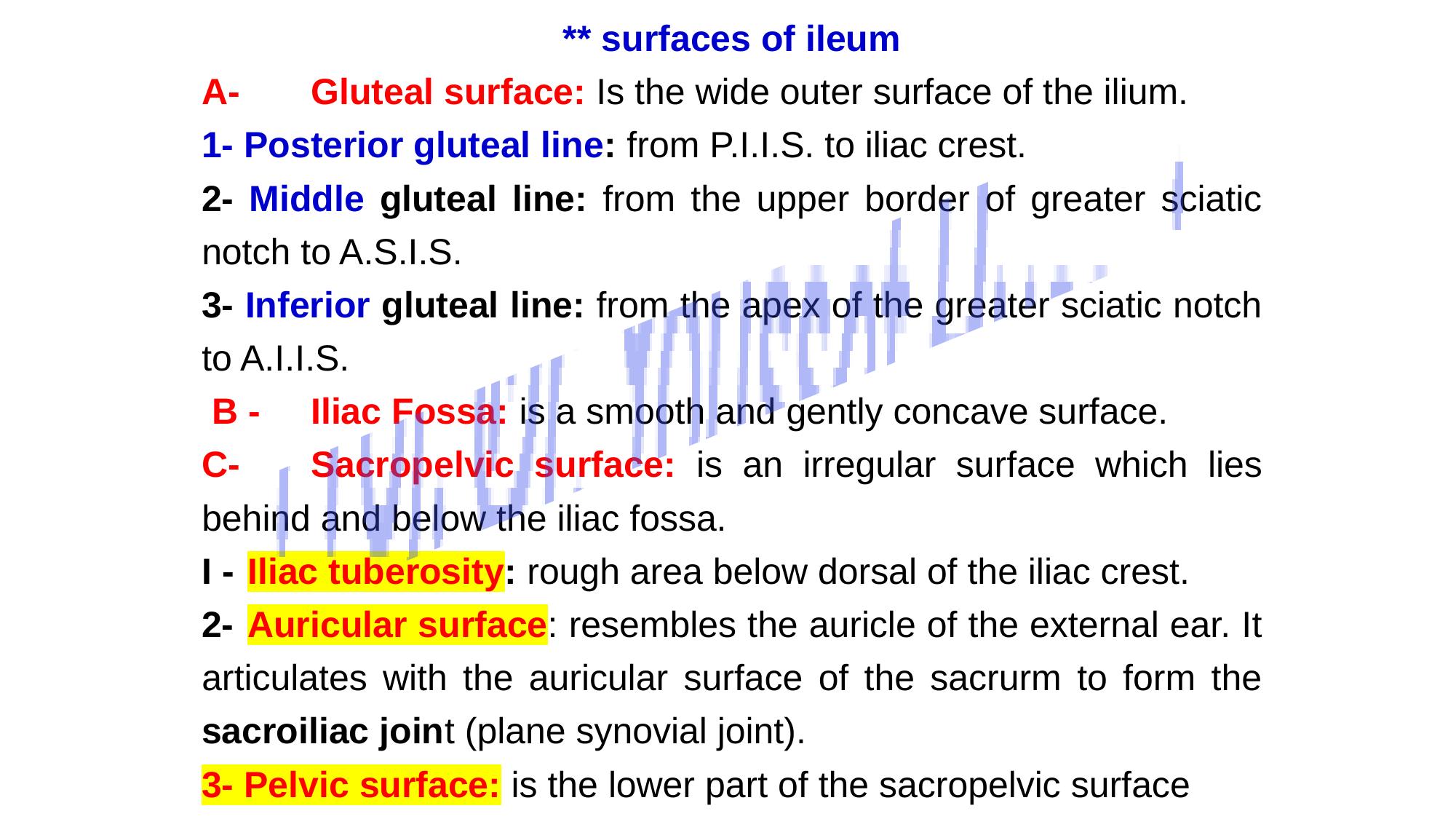

** surfaces of ileum
A-	Gluteal surface: Is the wide outer surface of the ilium.
1- Posterior gluteal line: from P.I.I.S. to iliac crest.
2- Middle gluteal line: from the upper border of greater sciatic notch to A.S.I.S.
3- Inferior gluteal line: from the apex of the greater sciatic notch to A.I.I.S.
 B -	Iliac Fossa: is a smooth and gently concave surface.
C-	Sacropelvic surface: is an irregular surface which lies behind and below the iliac fossa.
I -	Iliac tuberosity: rough area below dorsal of the iliac crest.
2-	Auricular surface: resembles the auricle of the external ear. It articulates with the auricular surface of the sacrurm to form the sacroiliac joint (plane synovial joint).
3- Pelvic surface: is the lower part of the sacropelvic surface